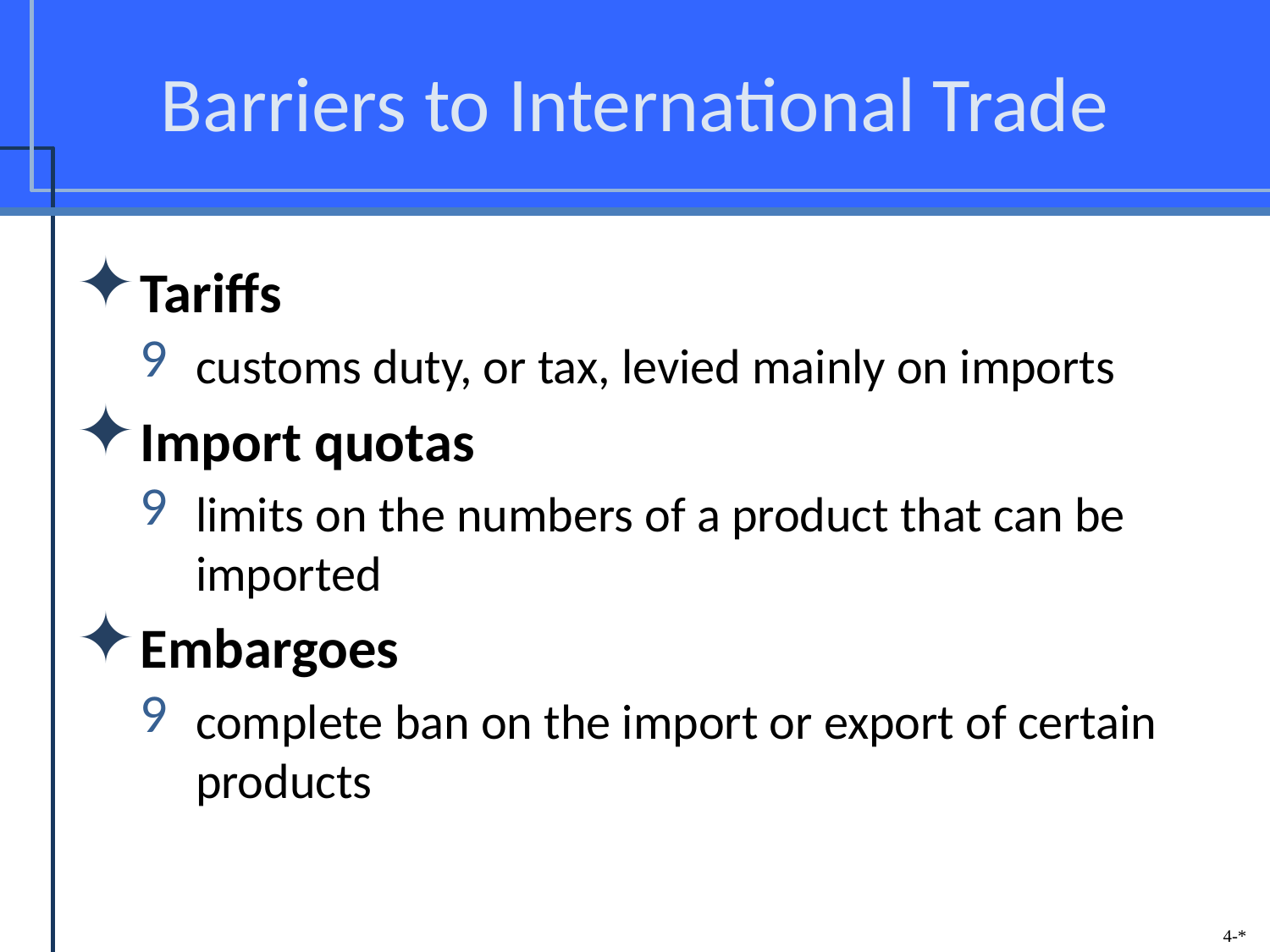

# Barriers to International Trade
Tariffs
customs duty, or tax, levied mainly on imports
Import quotas
limits on the numbers of a product that can be imported
Embargoes
complete ban on the import or export of certain products